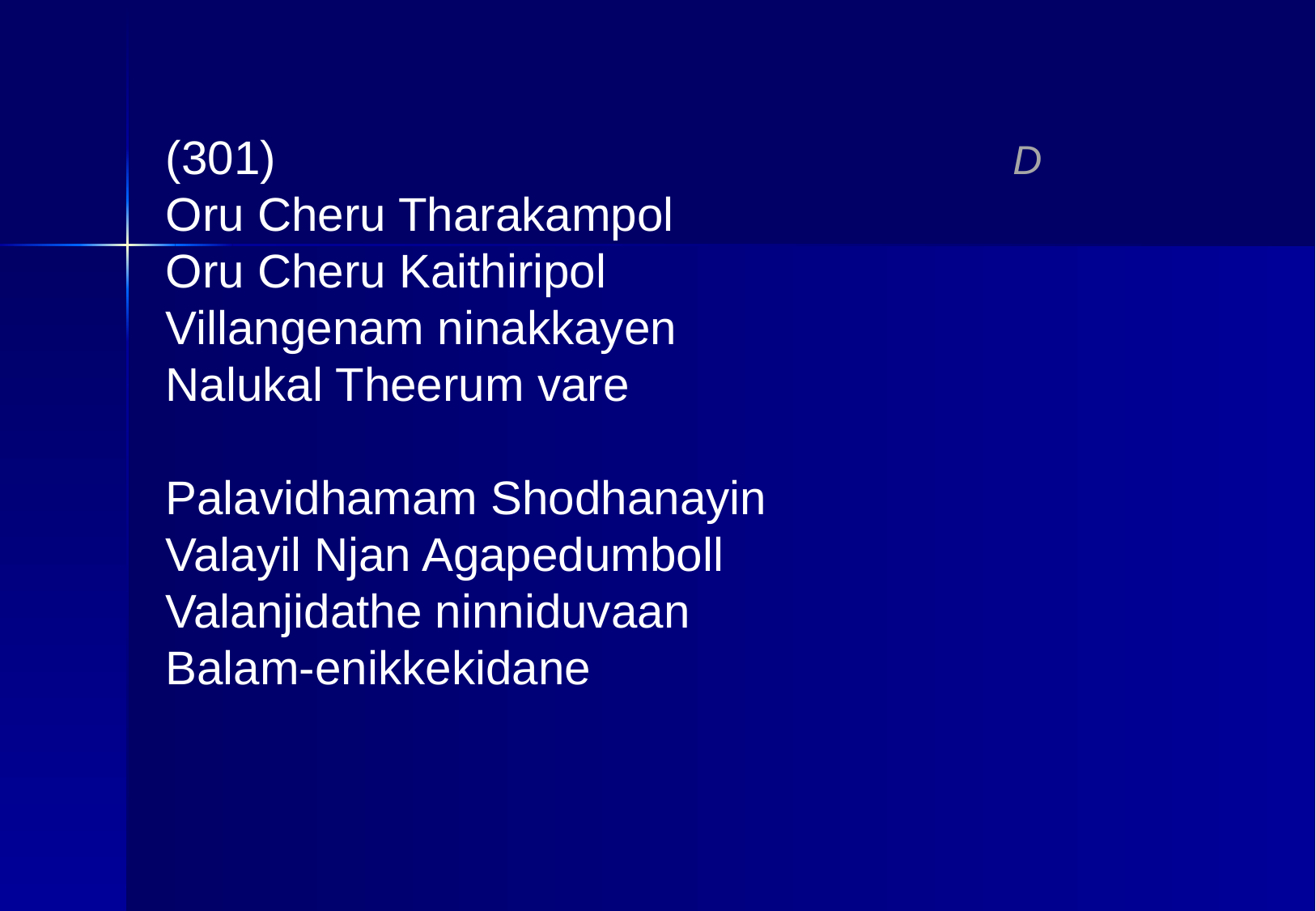

(301)                                                        D
Oru Cheru Tharakampol
Oru Cheru Kaithiripol
Villangenam ninakkayen
Nalukal Theerum vare

Palavidhamam Shodhanayin
Valayil Njan Agapedumboll
Valanjidathe ninniduvaan
Balam-enikkekidane